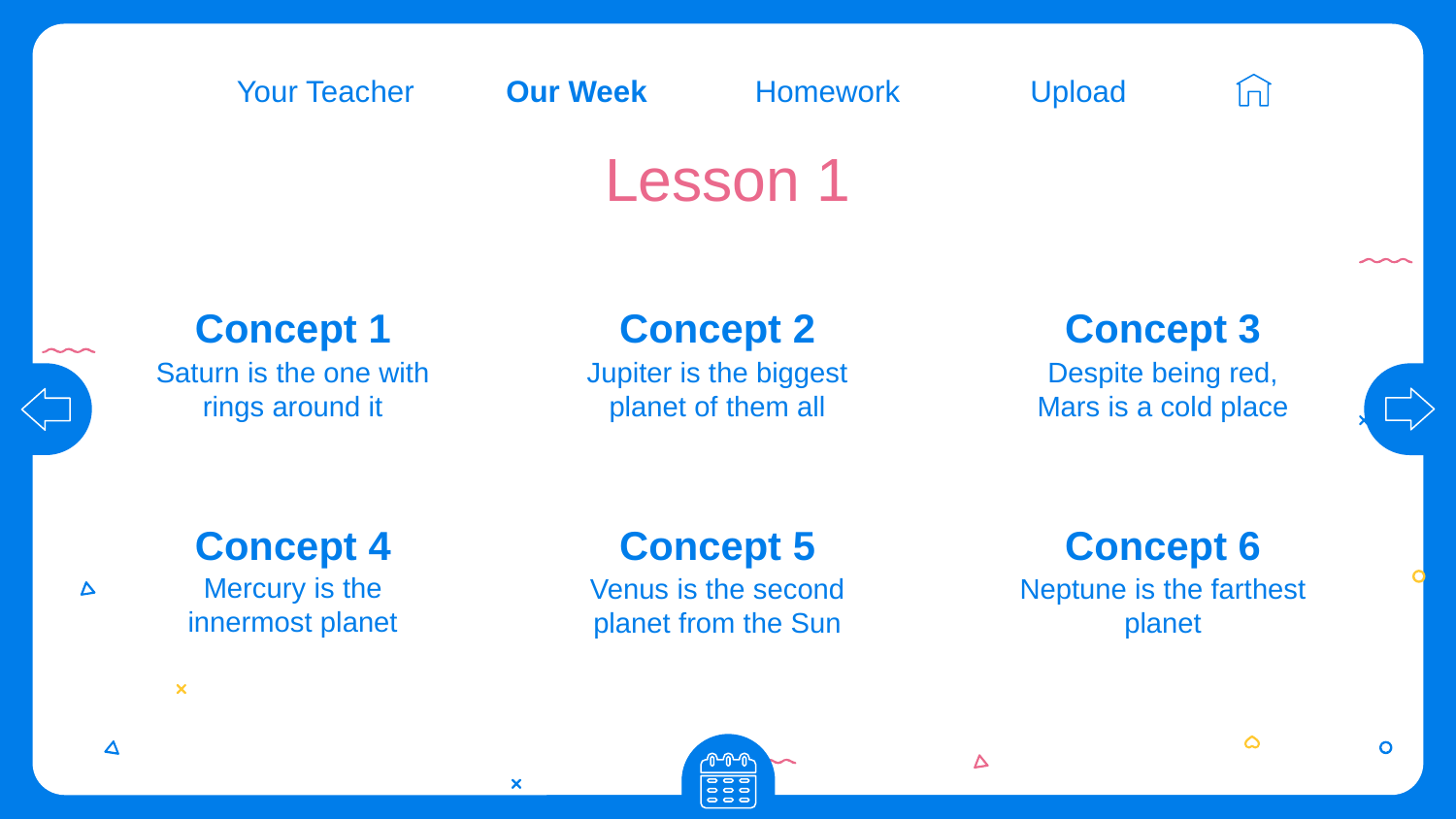

Our Week
Homework
Upload
Your Teacher

# Lesson 1
Concept 2
Concept 1
Concept 3
Jupiter is the biggest planet of them all
Saturn is the one with rings around it
Despite being red, Mars is a cold place

Concept 4
Concept 5
Concept 6
Mercury is the innermost planet
Venus is the second planet from the Sun
Neptune is the farthest planet